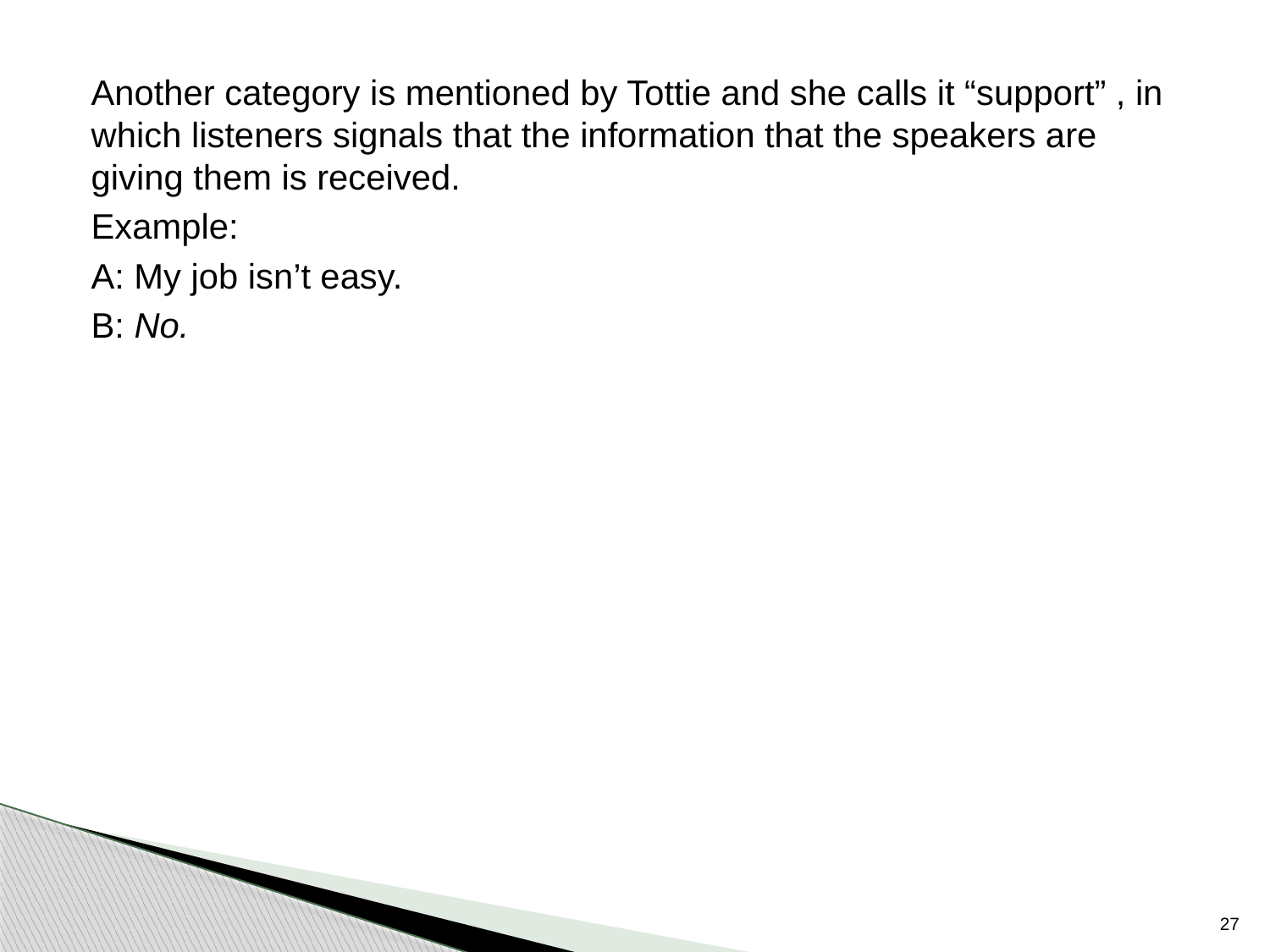

Another category is mentioned by Tottie and she calls it “support” , in which listeners signals that the information that the speakers are giving them is received.
Example:
A: My job isn’t easy.
B: No.

27